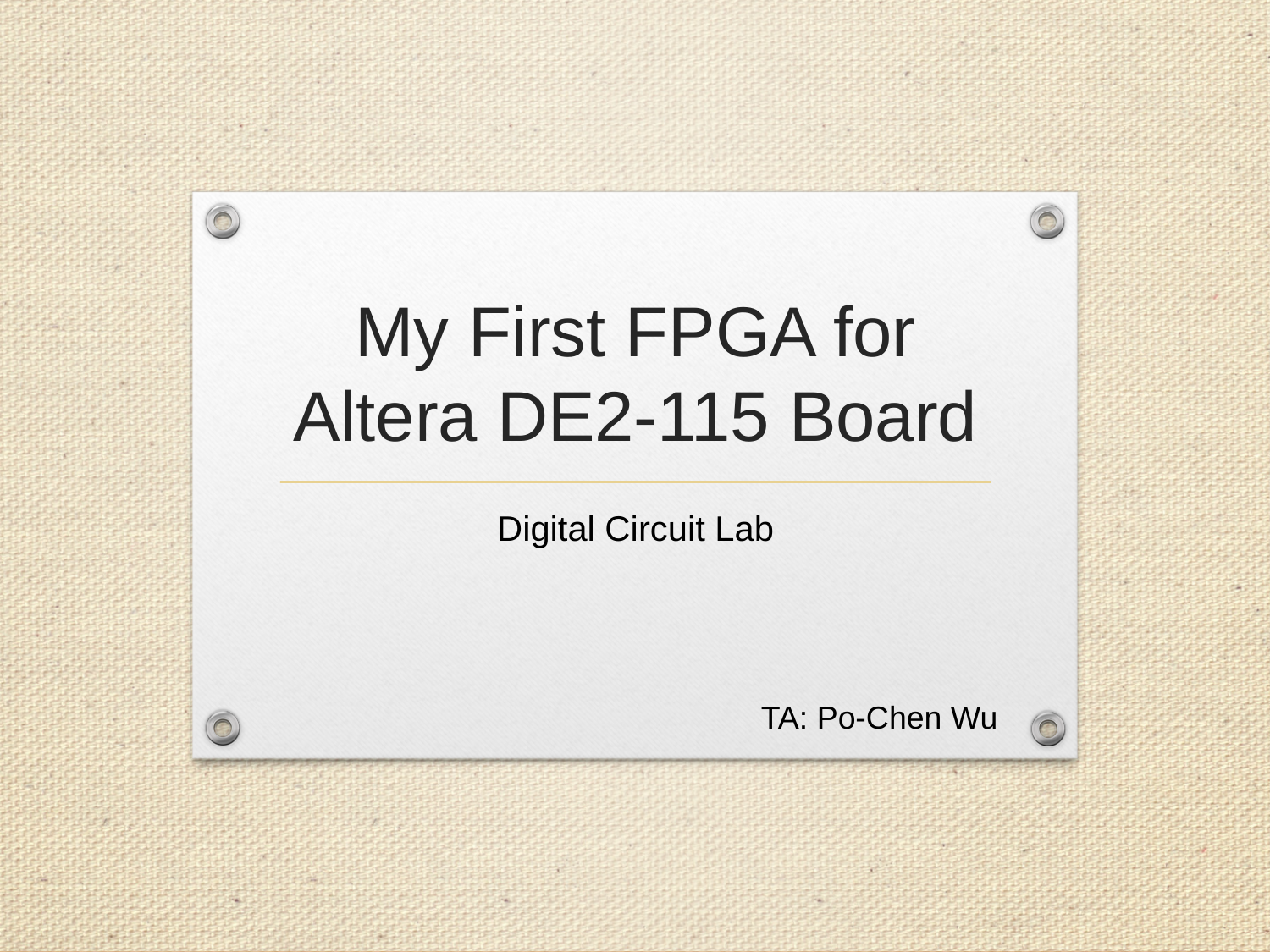

# My First FPGA for Altera DE2-115 Board
Digital Circuit Lab
TA: Po-Chen Wu